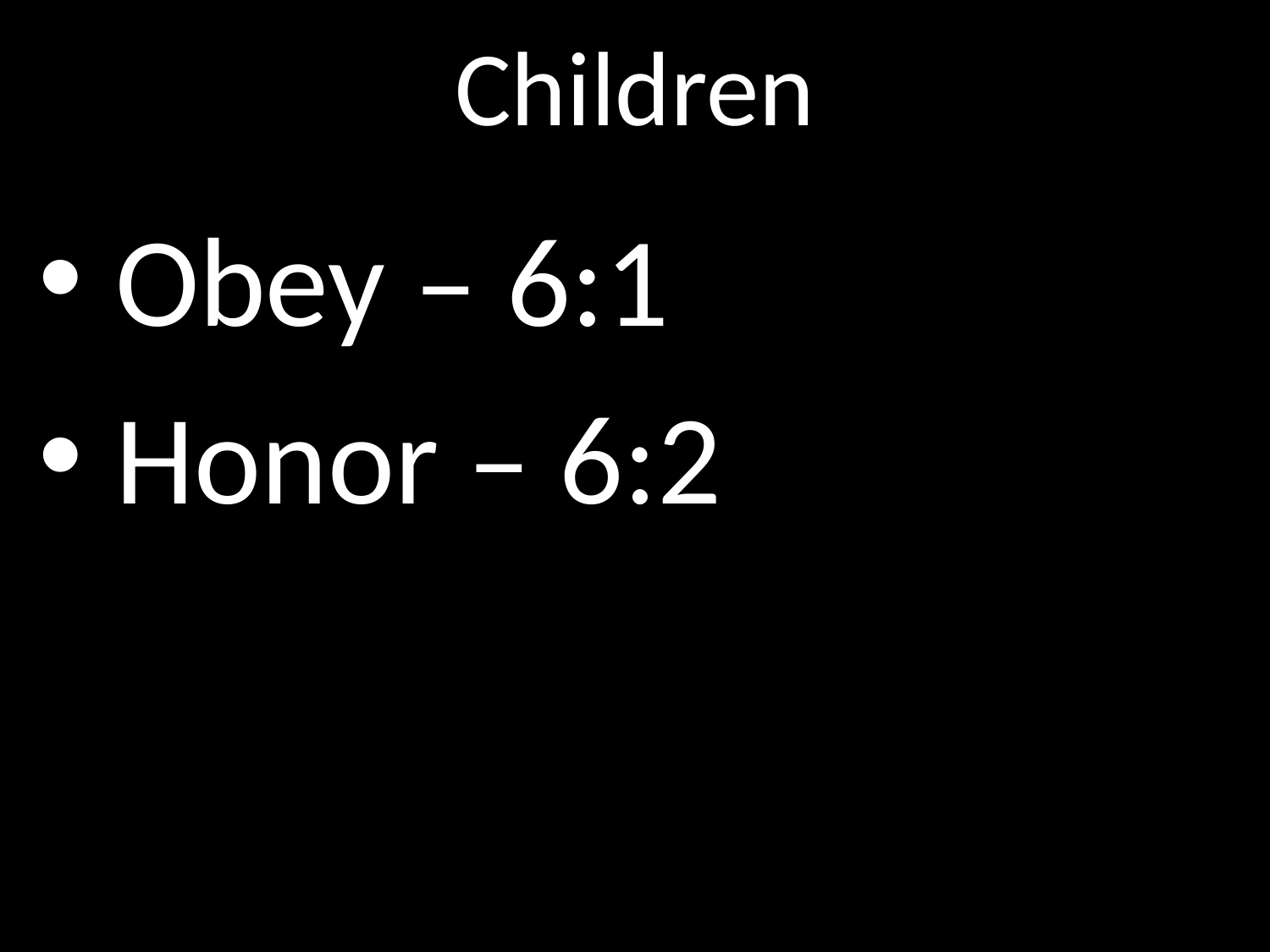

# Children
 Obey – 6:1
 Honor – 6:2